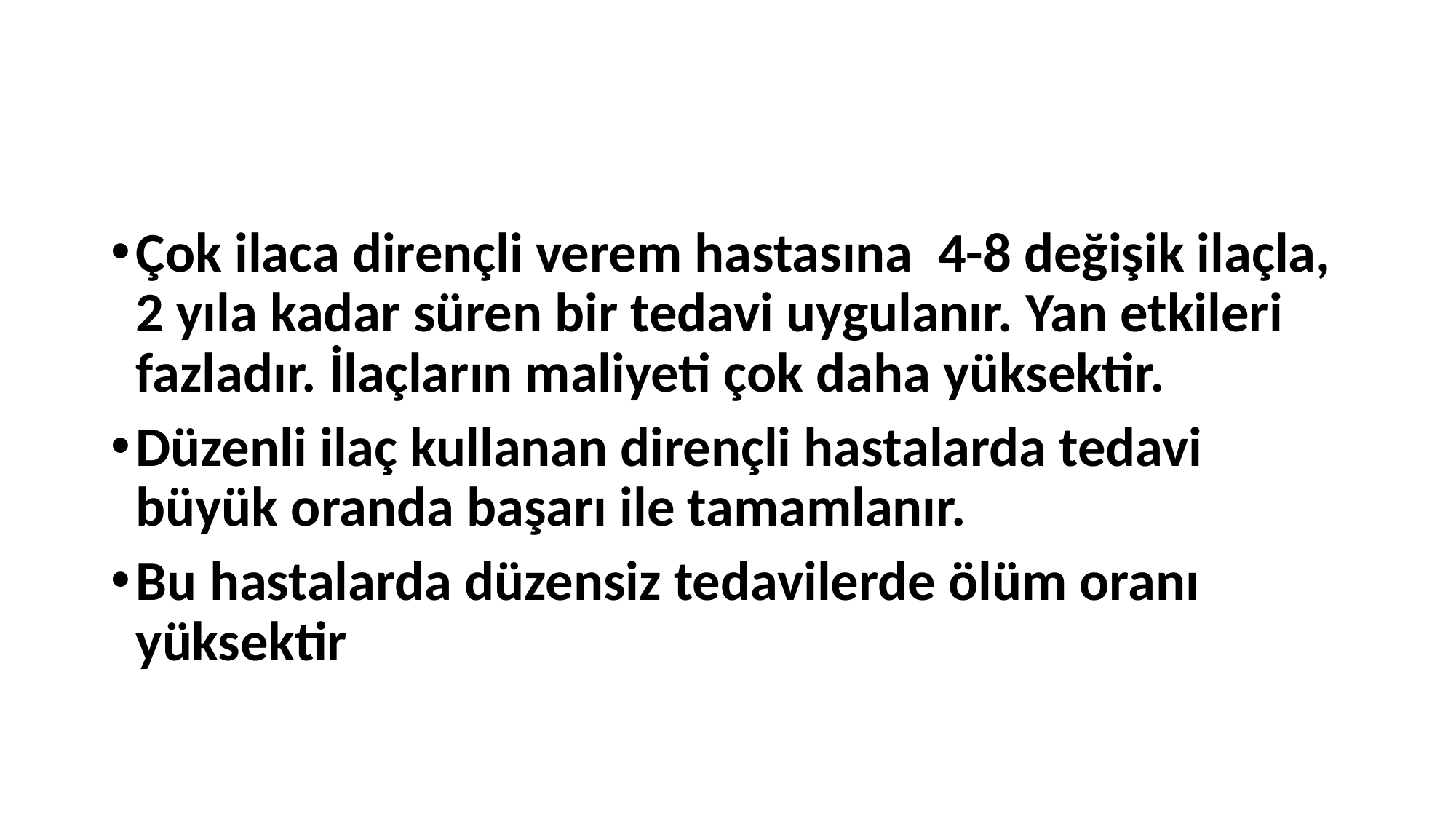

#
Çok ilaca dirençli verem hastasına  4-8 değişik ilaçla, 2 yıla kadar süren bir tedavi uygulanır. Yan etkileri fazladır. İlaçların maliyeti çok daha yüksektir.
Düzenli ilaç kullanan dirençli hastalarda tedavi büyük oranda başarı ile tamamlanır.
Bu hastalarda düzensiz tedavilerde ölüm oranı yüksektir